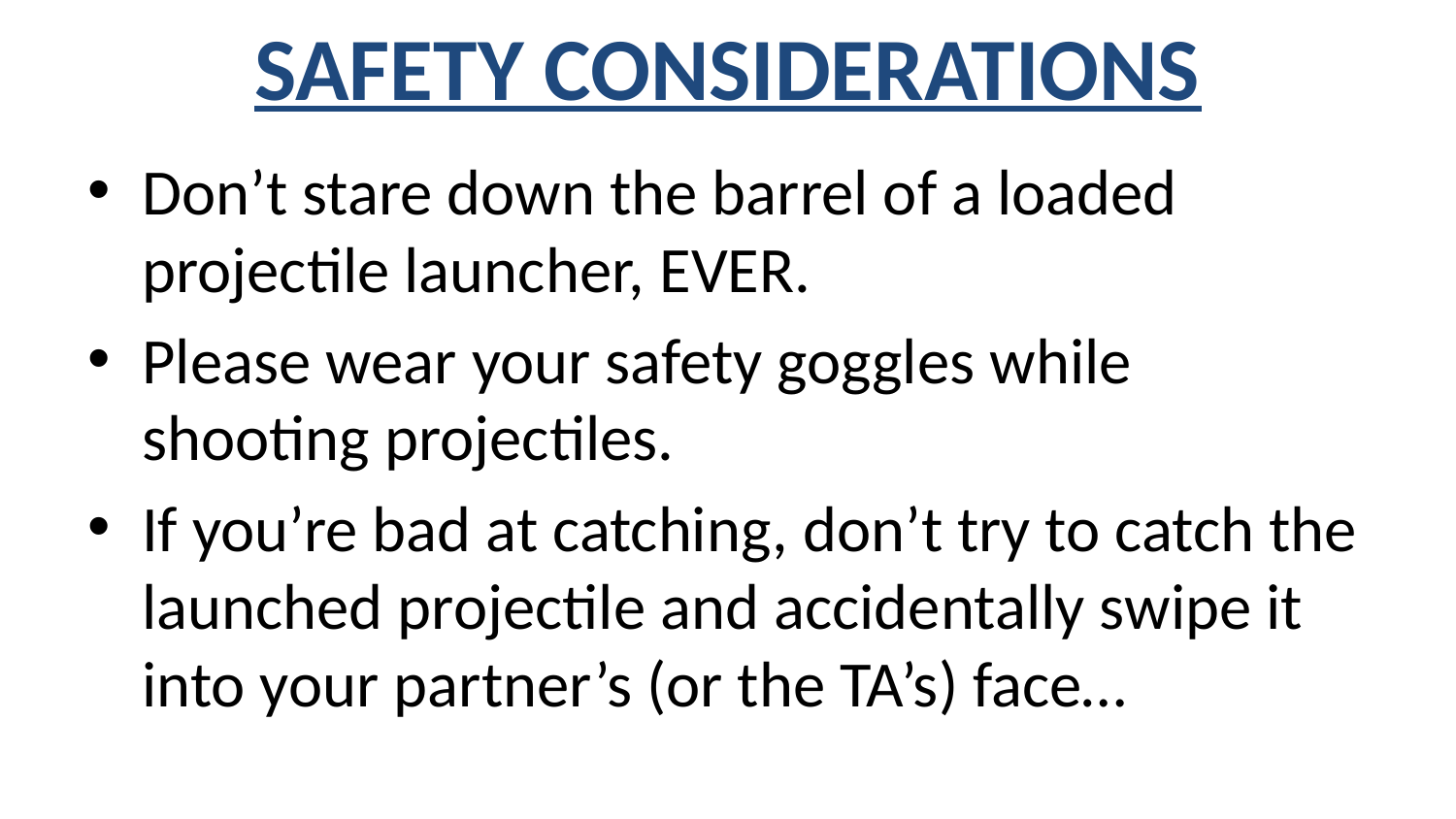

# SAFETY CONSIDERATIONS
Don’t stare down the barrel of a loaded projectile launcher, EVER.
Please wear your safety goggles while shooting projectiles.
If you’re bad at catching, don’t try to catch the launched projectile and accidentally swipe it into your partner’s (or the TA’s) face…